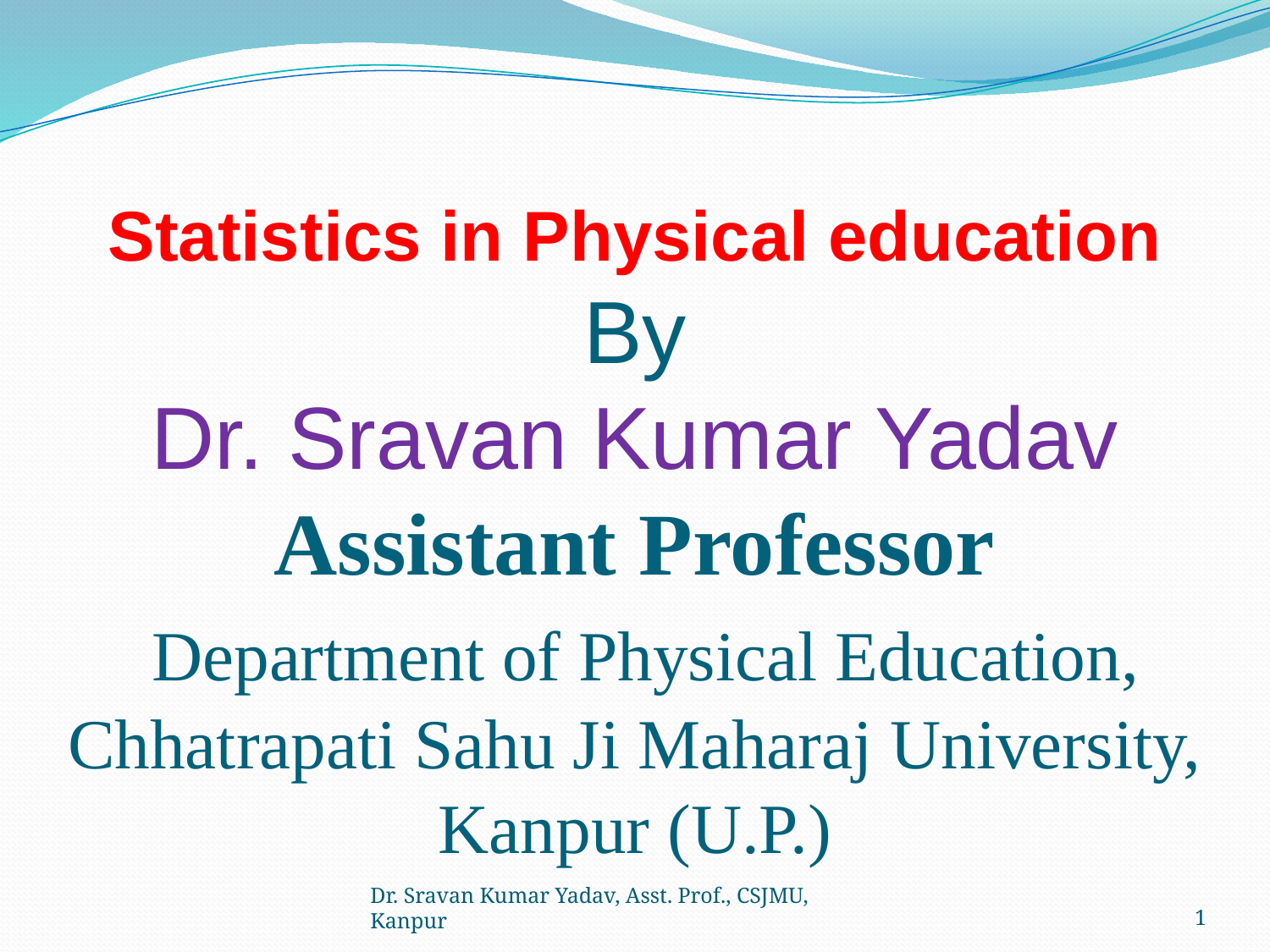

# Statistics in Physical education By Dr. Sravan Kumar Yadav Assistant Professor Department of Physical Education, Chhatrapati Sahu Ji Maharaj University, Kanpur (U.P.)
Dr. Sravan Kumar Yadav, Asst. Prof., CSJMU, Kanpur
1